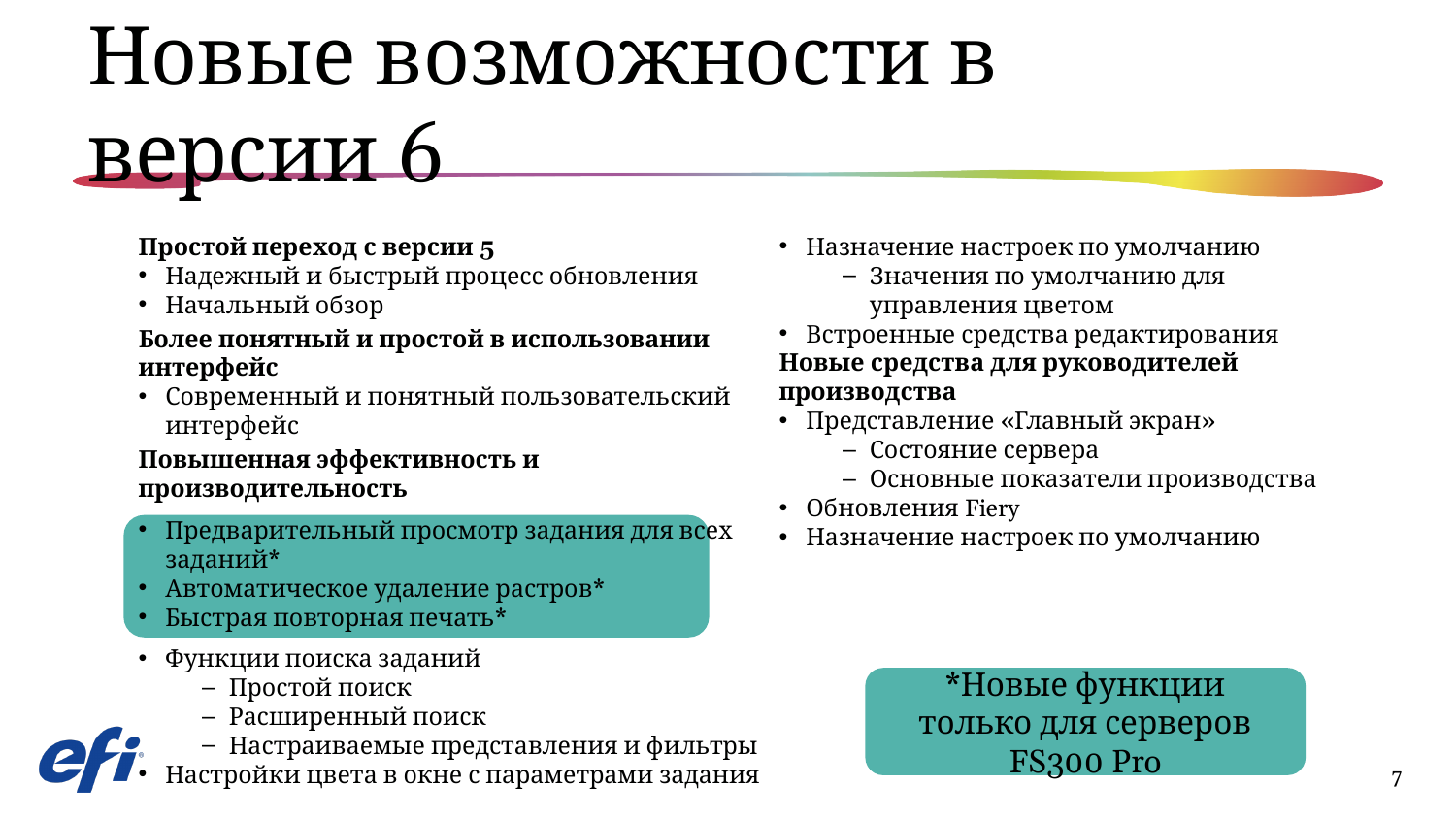

# Новые возможности в версии 6
Простой переход с версии 5
Надежный и быстрый процесс обновления
Начальный обзор
Более понятный и простой в использовании интерфейс
Современный и понятный пользовательский интерфейс
Повышенная эффективность и производительность
Предварительный просмотр задания для всех заданий*
Автоматическое удаление растров*
Быстрая повторная печать*
Функции поиска заданий
Простой поиск
Расширенный поиск
Настраиваемые представления и фильтры
Настройки цвета в окне с параметрами задания
Назначение настроек по умолчанию
Значения по умолчанию для
управления цветом
Встроенные средства редактирования
Новые средства для руководителей производства
Представление «Главный экран»
Состояние сервера
Основные показатели производства
Обновления Fiery
Назначение настроек по умолчанию

*Новые функции только для серверов FS300 Pro
7